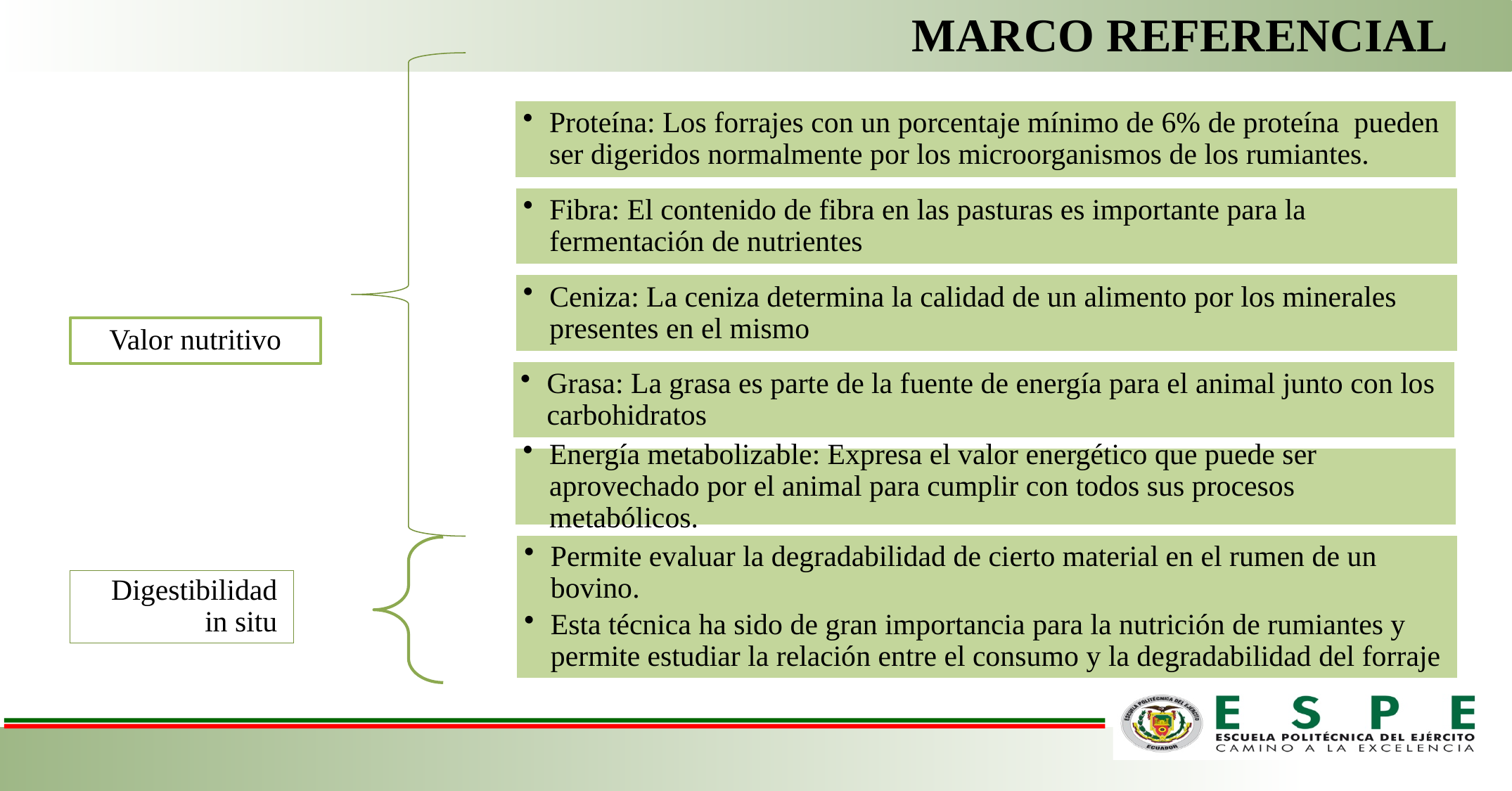

MARCO REFERENCIAL

Proteína: Los forrajes con un porcentaje mínimo de 6% de proteína  pueden ser digeridos normalmente por los microorganismos de los rumiantes.

Fibra: El contenido de fibra en las pasturas es importante para la fermentación de nutrientes

Ceniza: La ceniza determina la calidad de un alimento por los minerales presentes en el mismo
Valor nutritivo
Grasa: La grasa es parte de la fuente de energía para el animal junto con los carbohidratos

Energía metabolizable: Expresa el valor energético que puede ser aprovechado por el animal para cumplir con todos sus procesos metabólicos.
Digestibilidad in situ
Permite evaluar la degradabilidad de cierto material en el rumen de un bovino.
Esta técnica ha sido de gran importancia para la nutrición de rumiantes y permite estudiar la relación entre el consumo y la degradabilidad del forraje